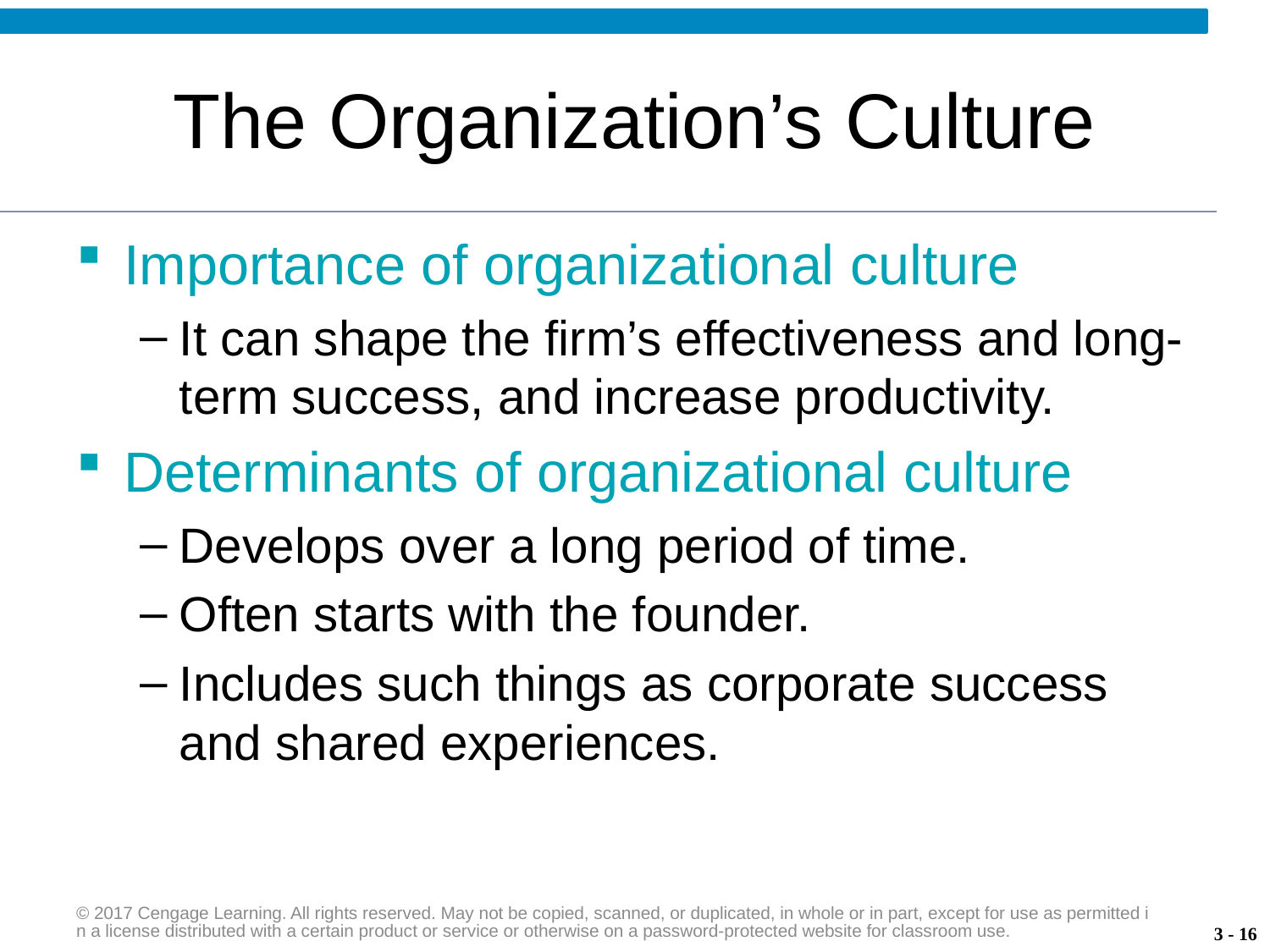

# The Organization’s Culture
Importance of organizational culture
It can shape the firm’s effectiveness and long-term success, and increase productivity.
Determinants of organizational culture
Develops over a long period of time.
Often starts with the founder.
Includes such things as corporate success and shared experiences.
© 2017 Cengage Learning. All rights reserved. May not be copied, scanned, or duplicated, in whole or in part, except for use as permitted in a license distributed with a certain product or service or otherwise on a password-protected website for classroom use.